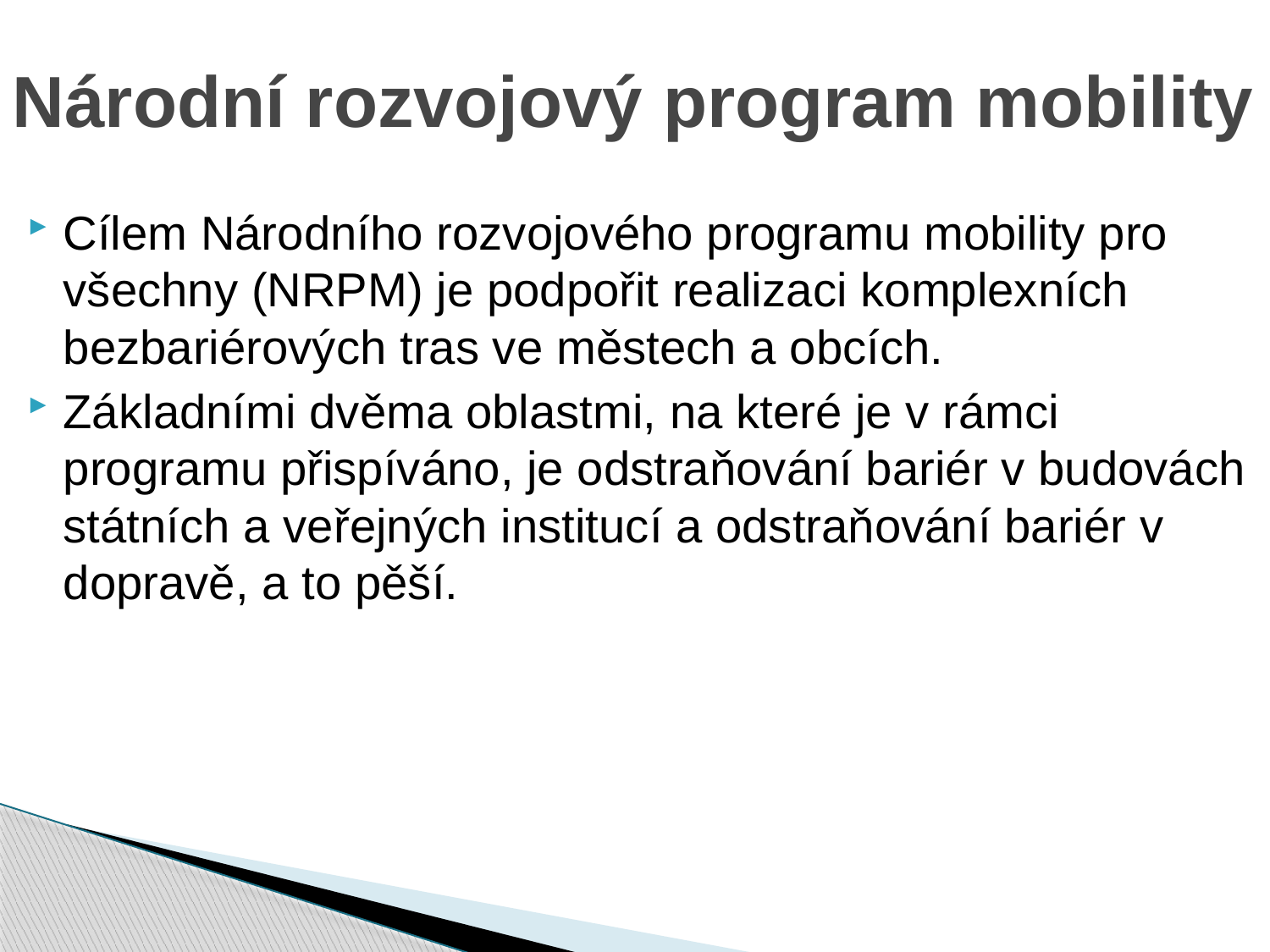

# Národní rozvojový program mobility
Cílem Národního rozvojového programu mobility pro všechny (NRPM) je podpořit realizaci komplexních bezbariérových tras ve městech a obcích.
Základními dvěma oblastmi, na které je v rámci programu přispíváno, je odstraňování bariér v budovách státních a veřejných institucí a odstraňování bariér v dopravě, a to pěší.